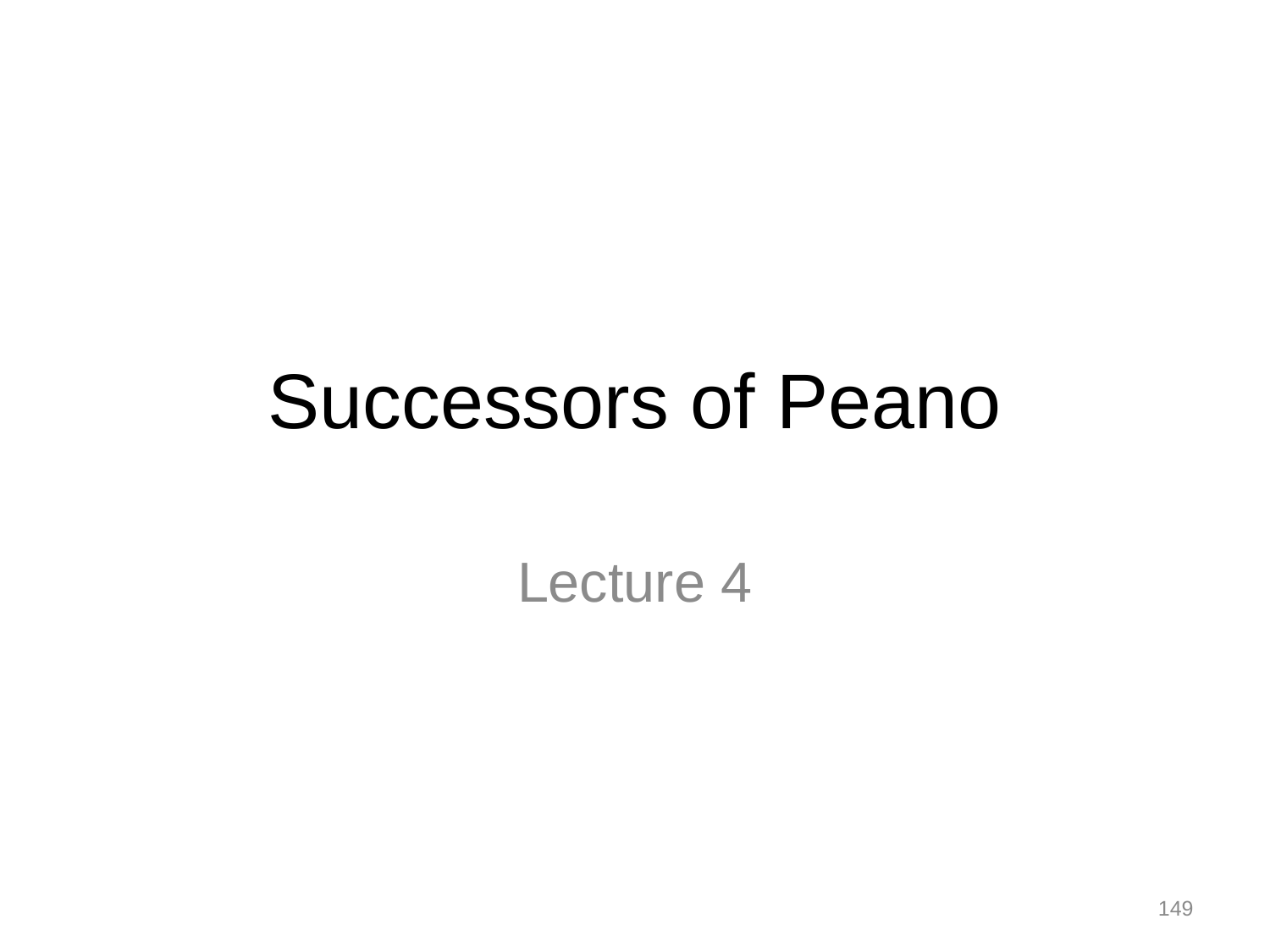

# Successors of Peano
Lecture 4
149